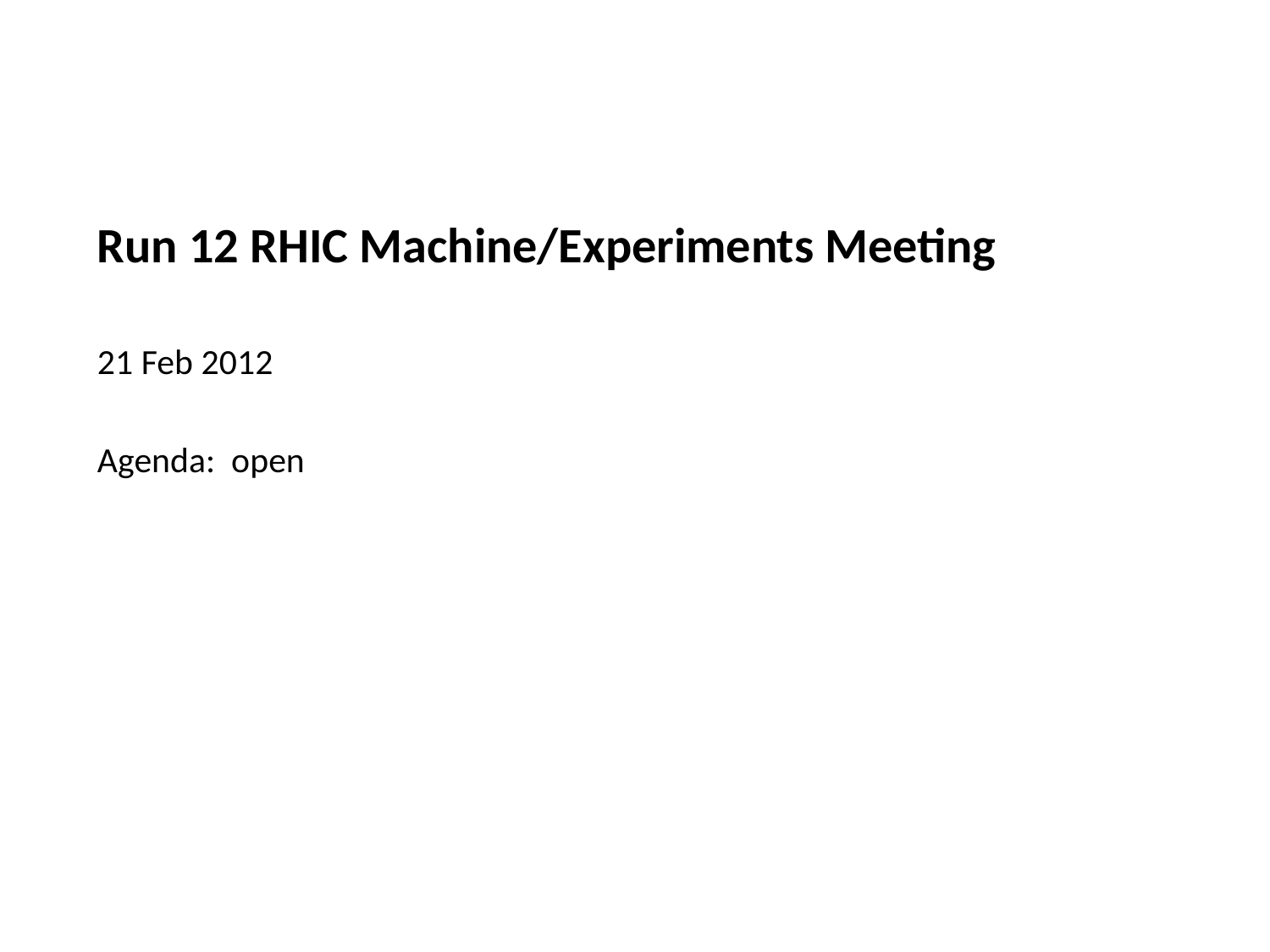

Run 12 RHIC Machine/Experiments Meeting
21 Feb 2012

Agenda:  open